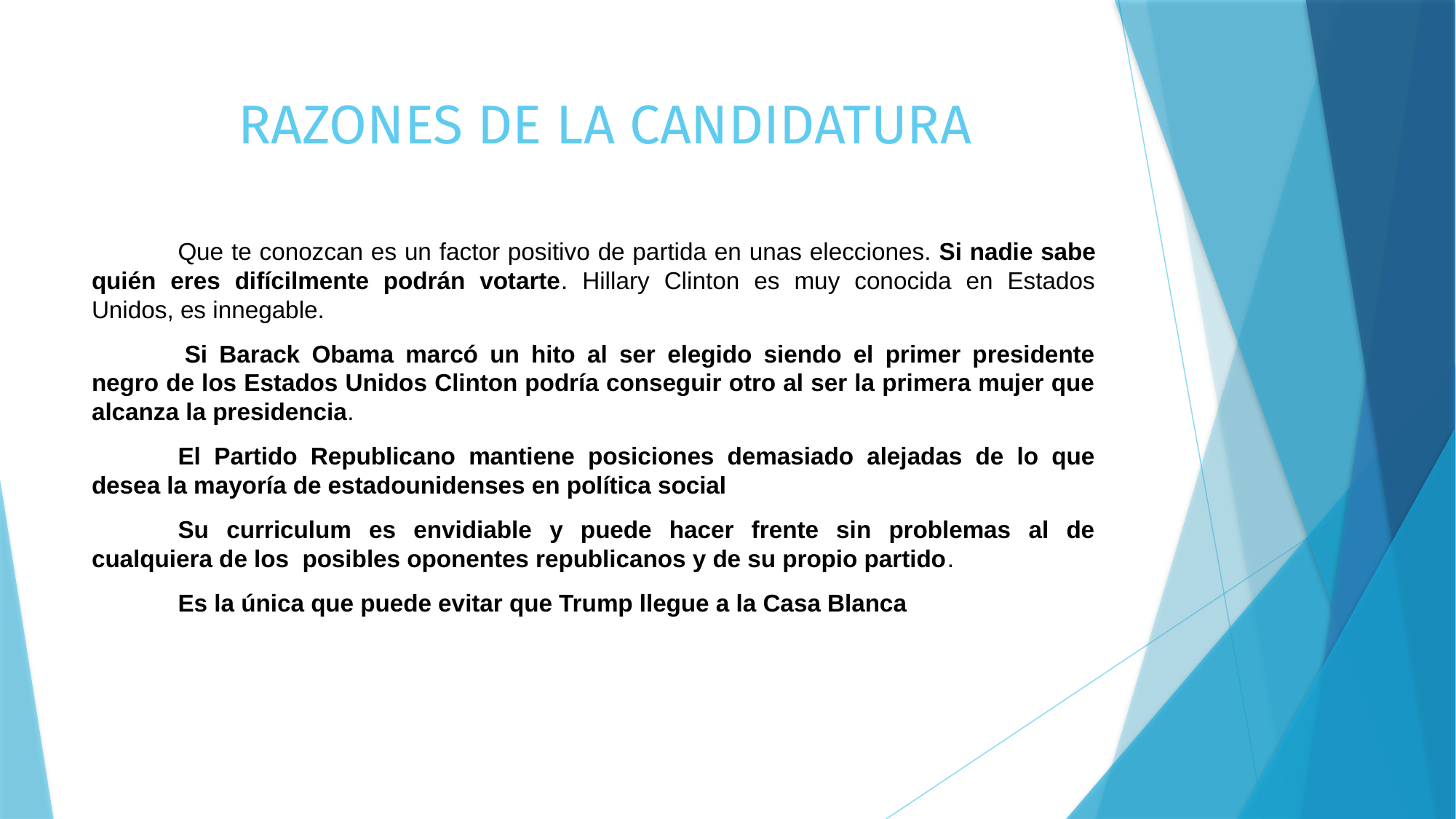

# RAZONES DE LA CANDIDATURA
Que te conozcan es un factor positivo de partida en unas elecciones. Si nadie sabe quién eres difícilmente podrán votarte. Hillary Clinton es muy conocida en Estados Unidos, es innegable.
 Si Barack Obama marcó un hito al ser elegido siendo el primer presidente negro de los Estados Unidos Clinton podría conseguir otro al ser la primera mujer que alcanza la presidencia.
El Partido Republicano mantiene posiciones demasiado alejadas de lo que desea la mayoría de estadounidenses en política social
Su curriculum es envidiable y puede hacer frente sin problemas al de cualquiera de los  posibles oponentes republicanos y de su propio partido.
Es la única que puede evitar que Trump llegue a la Casa Blanca